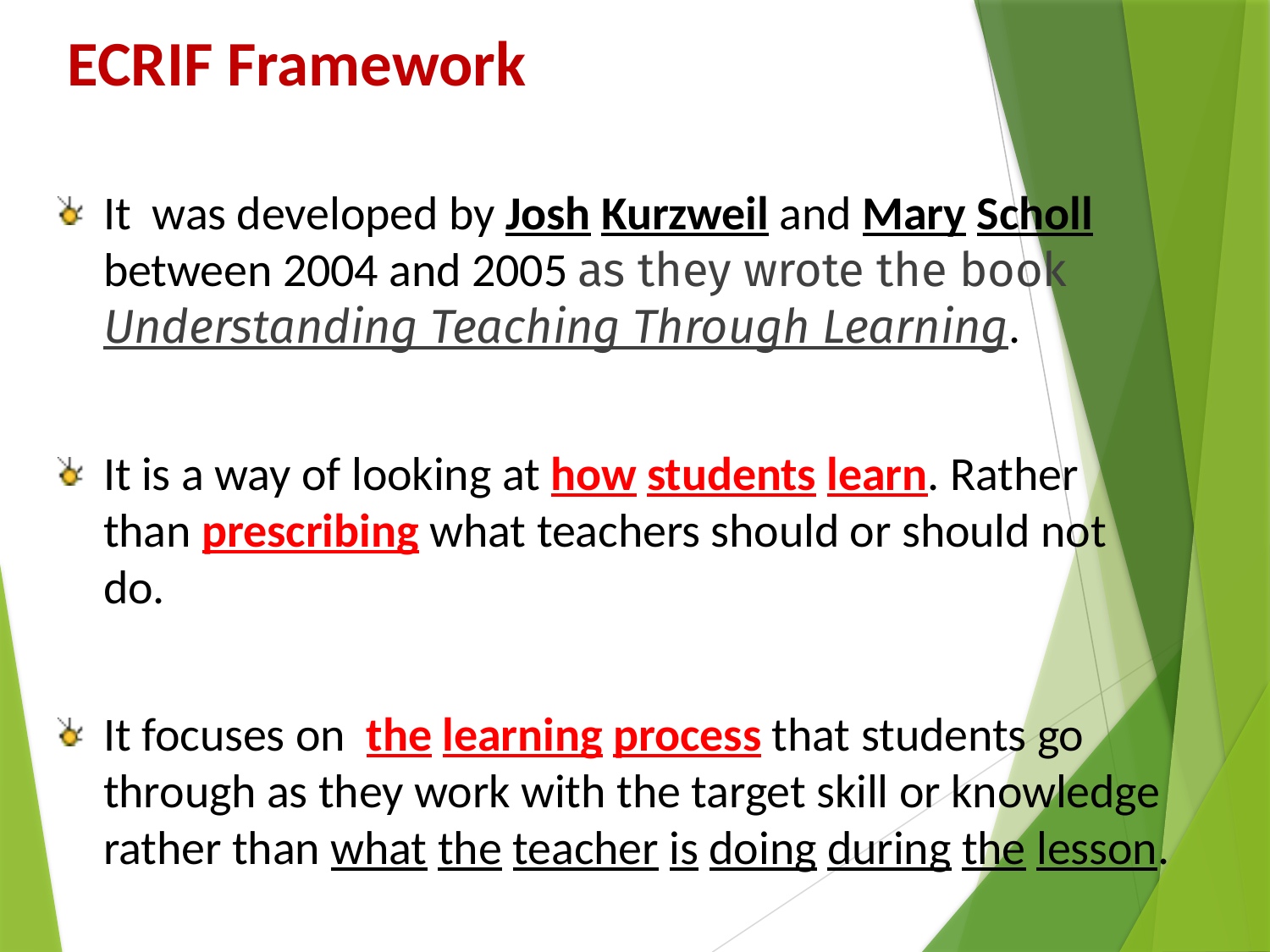

# ECRIF Framework
It  was developed by Josh Kurzweil and Mary Scholl between 2004 and 2005 as they wrote the book Understanding Teaching Through Learning.

It is a way of looking at how students learn. Rather than prescribing what teachers should or should not do.

It focuses on  the learning process that students go through as they work with the target skill or knowledge rather than what the teacher is doing during the lesson.